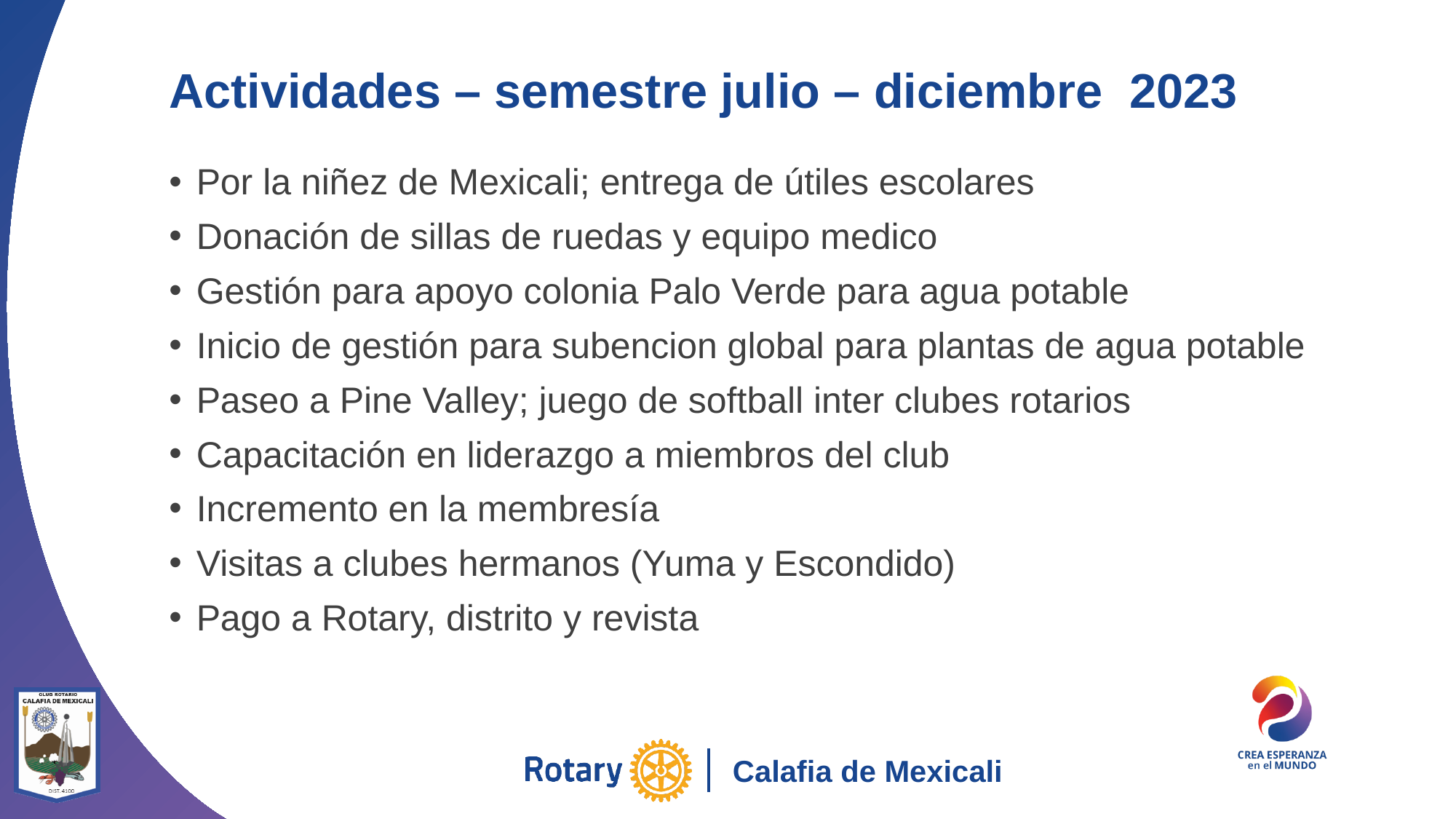

# Actividades – semestre julio – diciembre  2023
Por la niñez de Mexicali; entrega de útiles escolares
Donación de sillas de ruedas y equipo medico
Gestión para apoyo colonia Palo Verde para agua potable
Inicio de gestión para subencion global para plantas de agua potable
Paseo a Pine Valley; juego de softball inter clubes rotarios
Capacitación en liderazgo a miembros del club
Incremento en la membresía
Visitas a clubes hermanos (Yuma y Escondido)
Pago a Rotary, distrito y revista